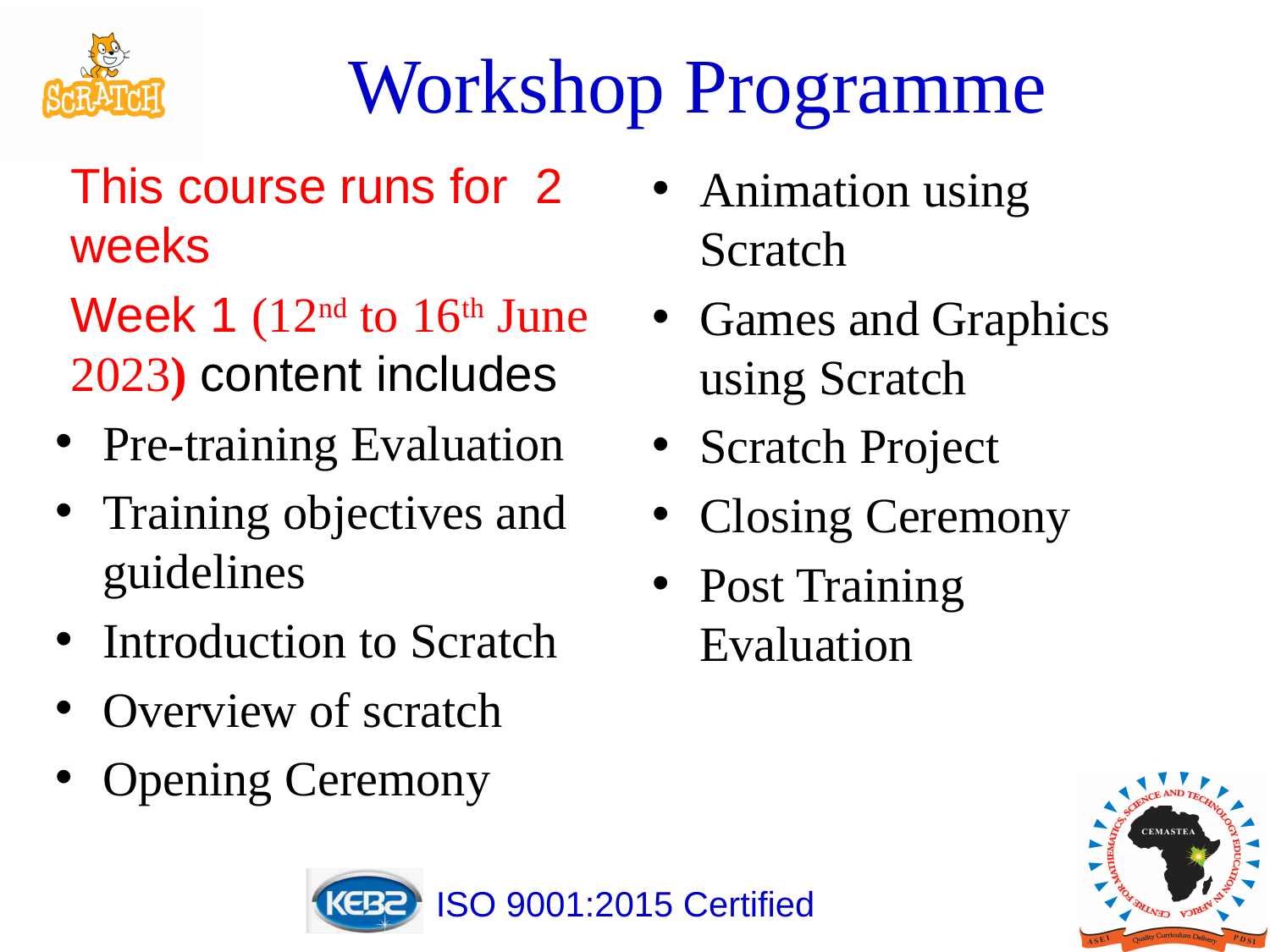

# Workshop Programme
This course runs for  2 weeks
Week 1 (12nd to 16th June 2023) content includes
Pre-training Evaluation
Training objectives and guidelines
Introduction to Scratch
Overview of scratch
Opening Ceremony

Animation using Scratch
Games and Graphics using Scratch
Scratch Project
Closing Ceremony
Post Training Evaluation